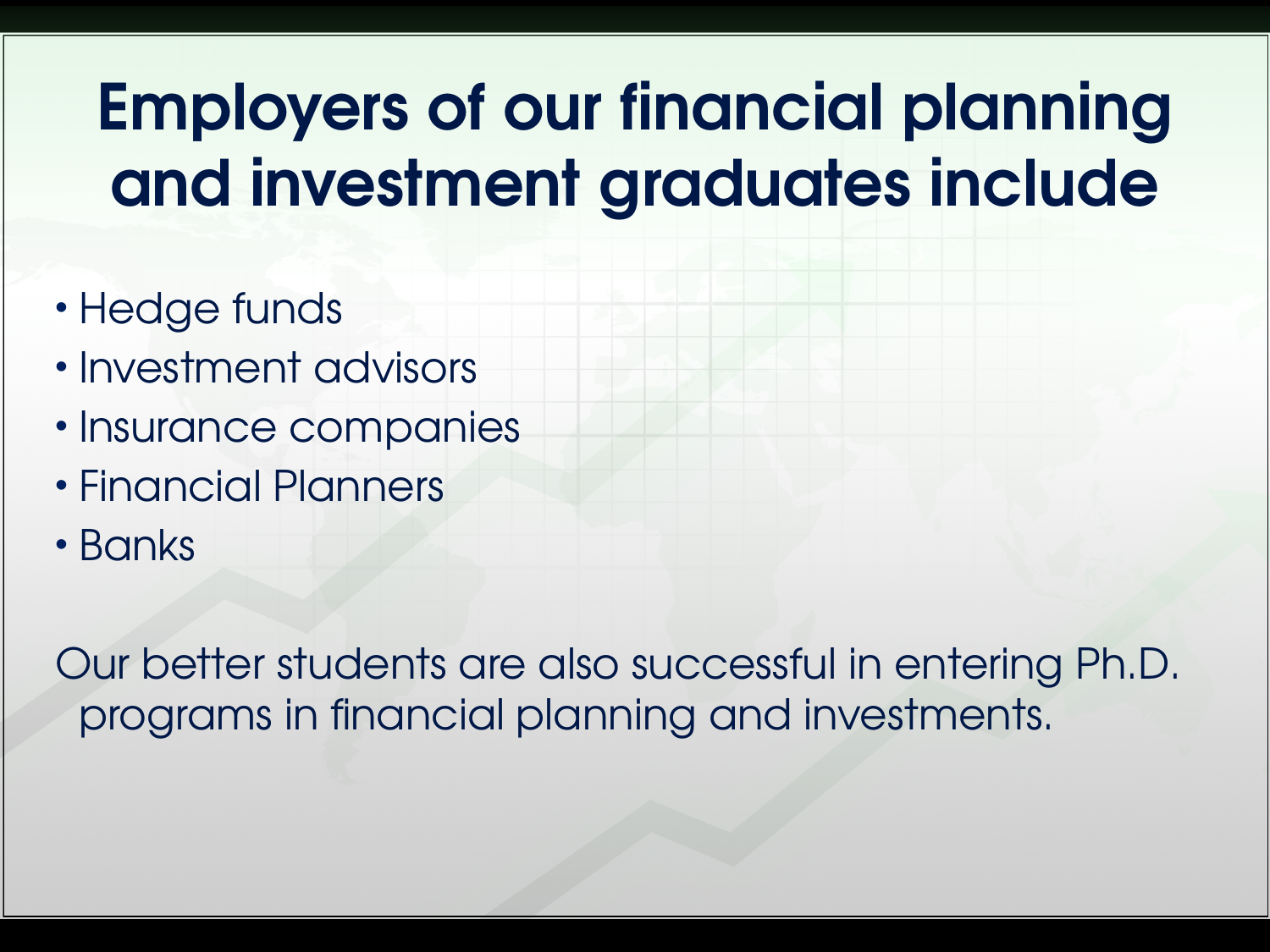

# Employers of our financial planning and investment graduates include
Hedge funds
Investment advisors
Insurance companies
Financial Planners
Banks

Our better students are also successful in entering Ph.D. programs in financial planning and investments.